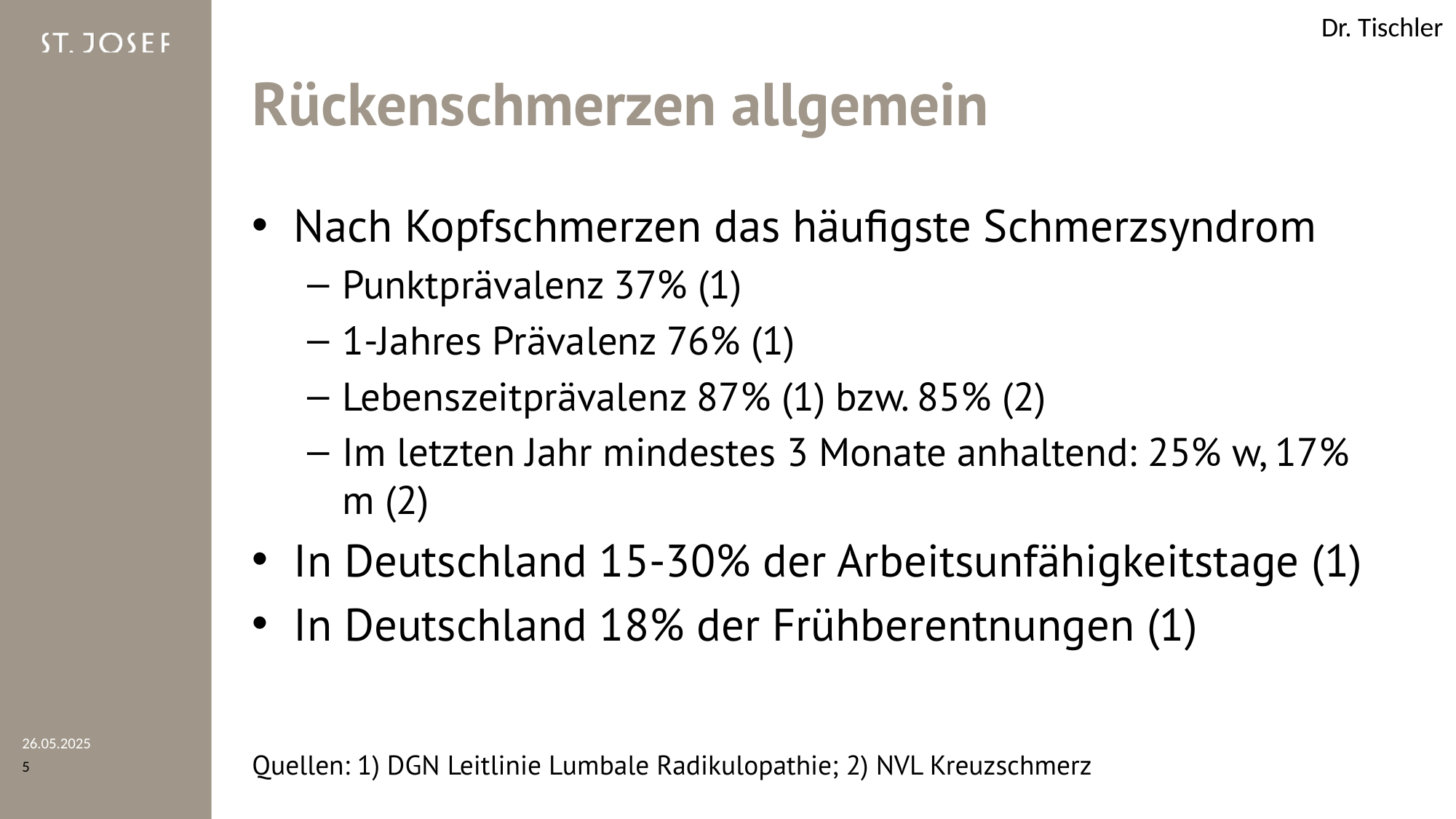

Dr. Tischler
# Rückenschmerzen allgemein
Nach Kopfschmerzen das häufigste Schmerzsyndrom
Punktprävalenz 37% (1)
1-Jahres Prävalenz 76% (1)
Lebenszeitprävalenz 87% (1) bzw. 85% (2)
Im letzten Jahr mindestes 3 Monate anhaltend: 25% w, 17% m (2)
In Deutschland 15-30% der Arbeitsunfähigkeitstage (1)
In Deutschland 18% der Frühberentnungen (1)

Quellen: 1) DGN Leitlinie Lumbale Radikulopathie; 2) NVL Kreuzschmerz